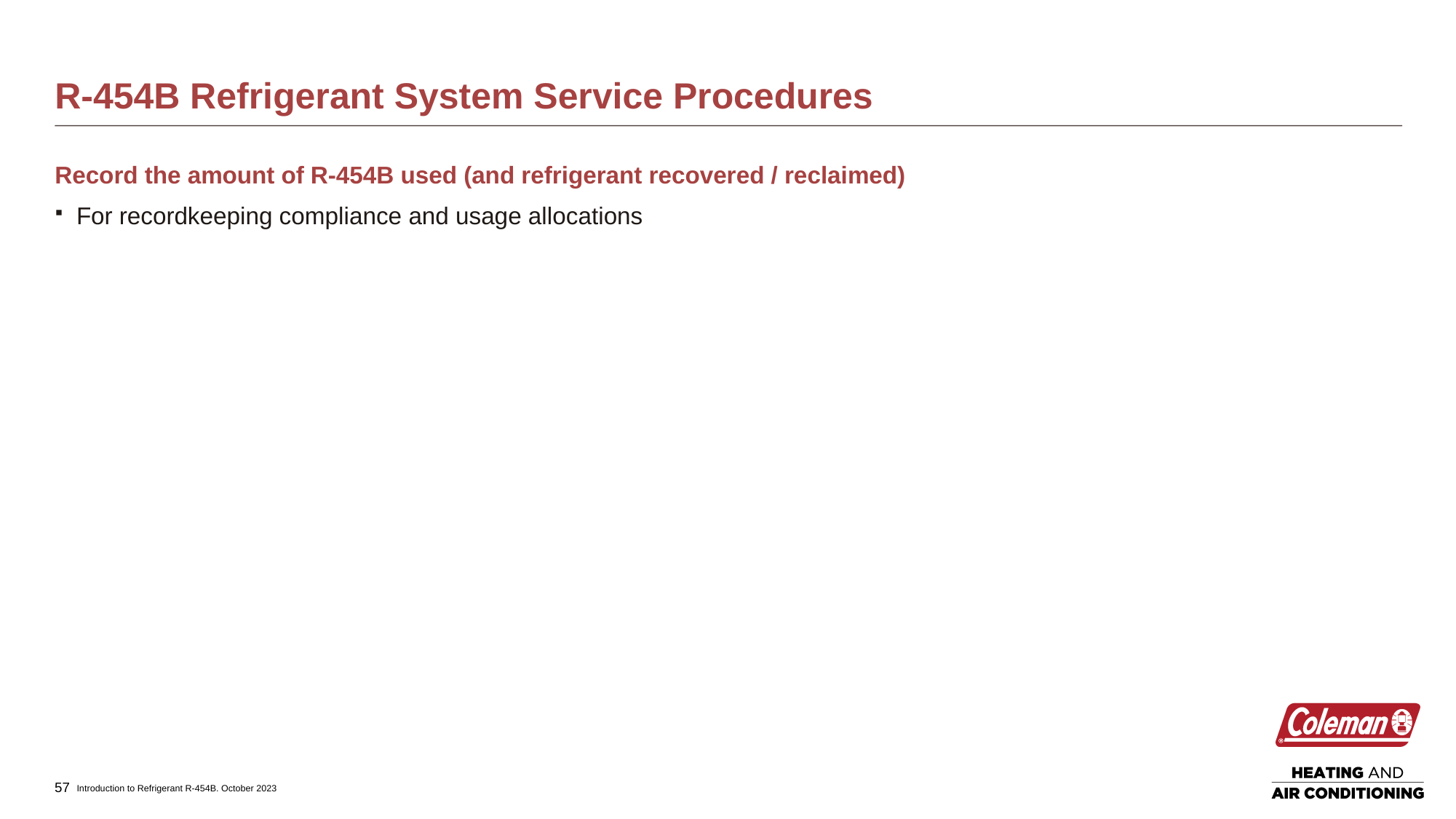

# R-454B Refrigerant System Service Procedures
Record the amount of R-454B used (and refrigerant recovered / reclaimed)
For recordkeeping compliance and usage allocations